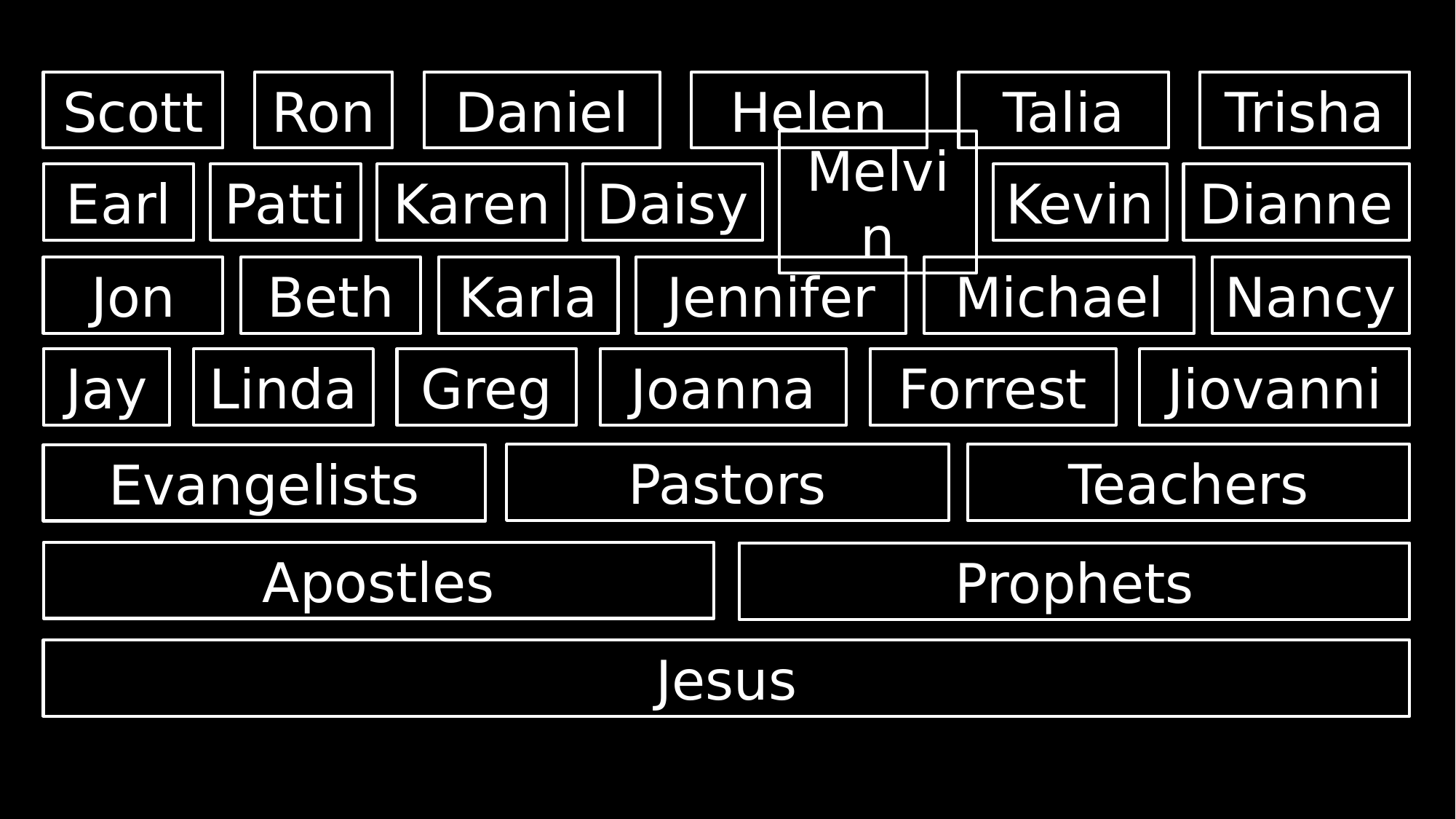

Scott
Ron
Daniel
Helen
Talia
Trisha
Earl
Patti
Karen
Daisy
Melvin
Kevin
Dianne
Jon
Beth
Karla
Jennifer
Michael
Nancy
Jay
Linda
Greg
Joanna
Forrest
Jiovanni
Teachers
Pastors
Evangelists
Apostles
Prophets
Jesus